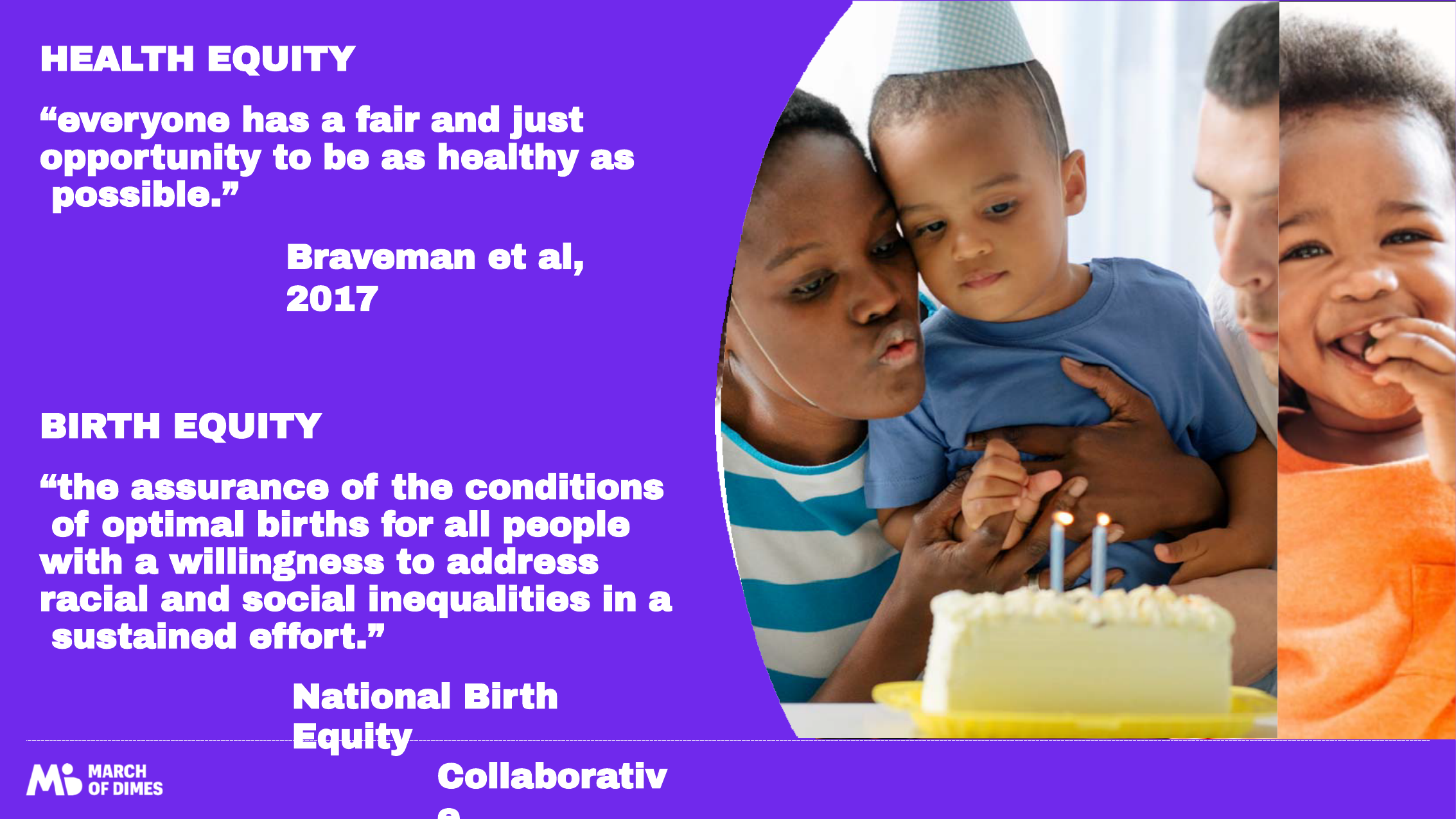

HEALTH EQUITY
“everyone has a fair and just  opportunity to be as healthy as  possible.”
Braveman et al, 2017

BIRTH EQUITY
“the assurance of the conditions  of optimal births for all people  with a willingness to address  racial and social inequalities in a  sustained effort.”
National Birth Equity
Collaborative